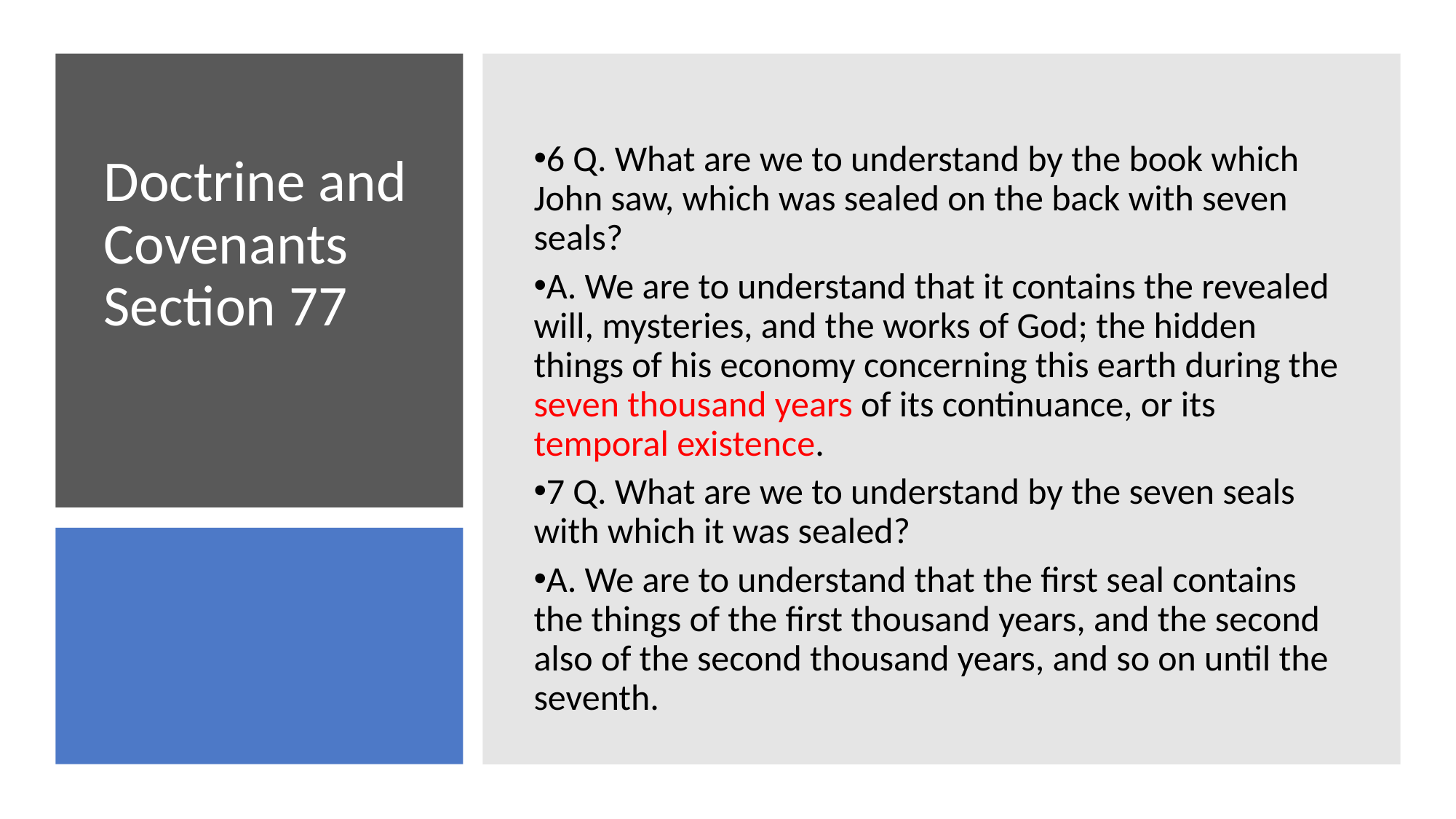

6 Q. What are we to understand by the book which John saw, which was sealed on the back with seven seals?
A. We are to understand that it contains the revealed will, mysteries, and the works of God; the hidden things of his economy concerning this earth during the seven thousand years of its continuance, or its temporal existence.
7 Q. What are we to understand by the seven seals with which it was sealed?
A. We are to understand that the first seal contains the things of the first thousand years, and the second also of the second thousand years, and so on until the seventh.

Doctrine and Covenants Section 77